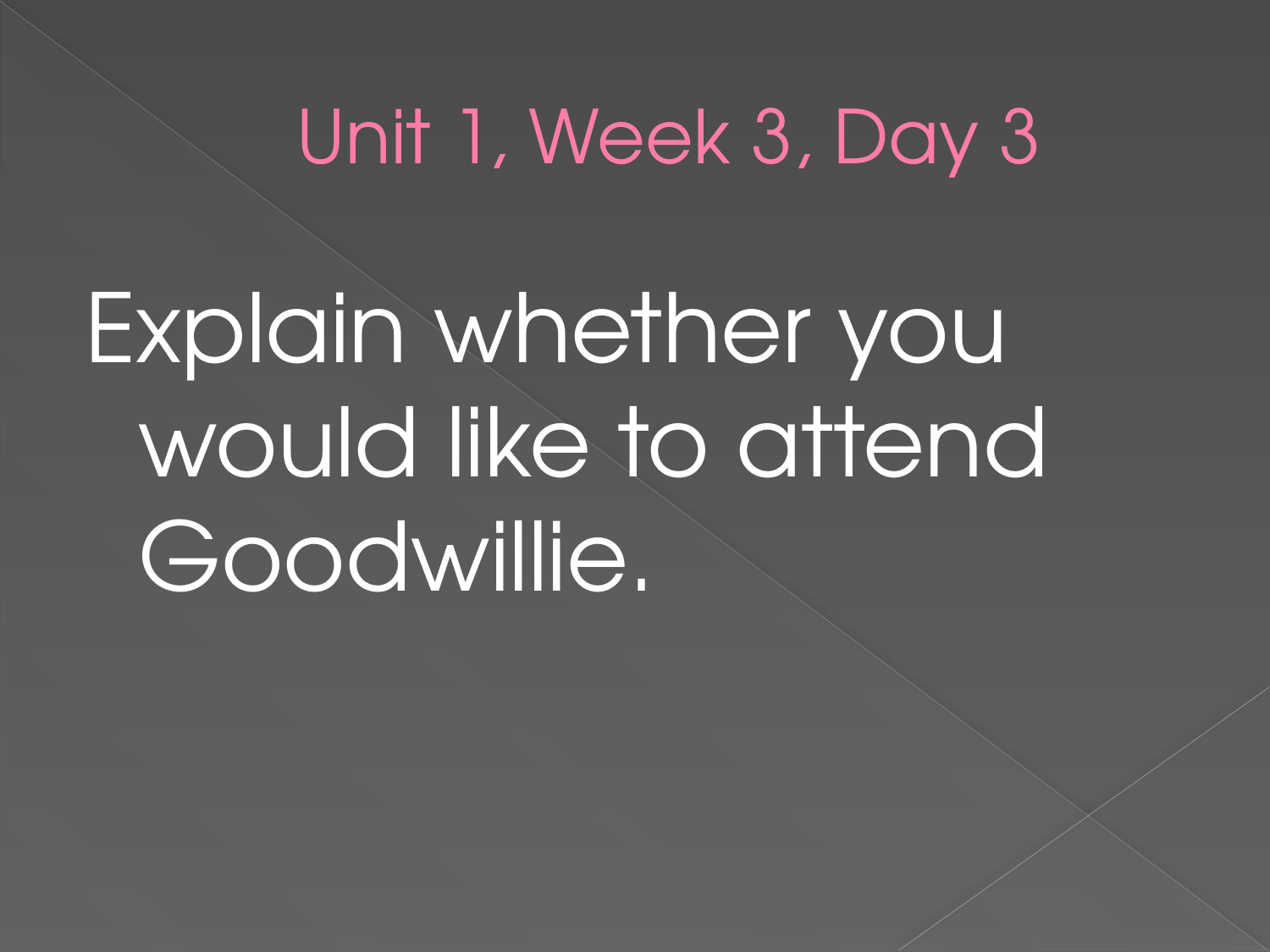

# Unit 1, Week 3, Day 3
Explain whether you would like to attend Goodwillie.